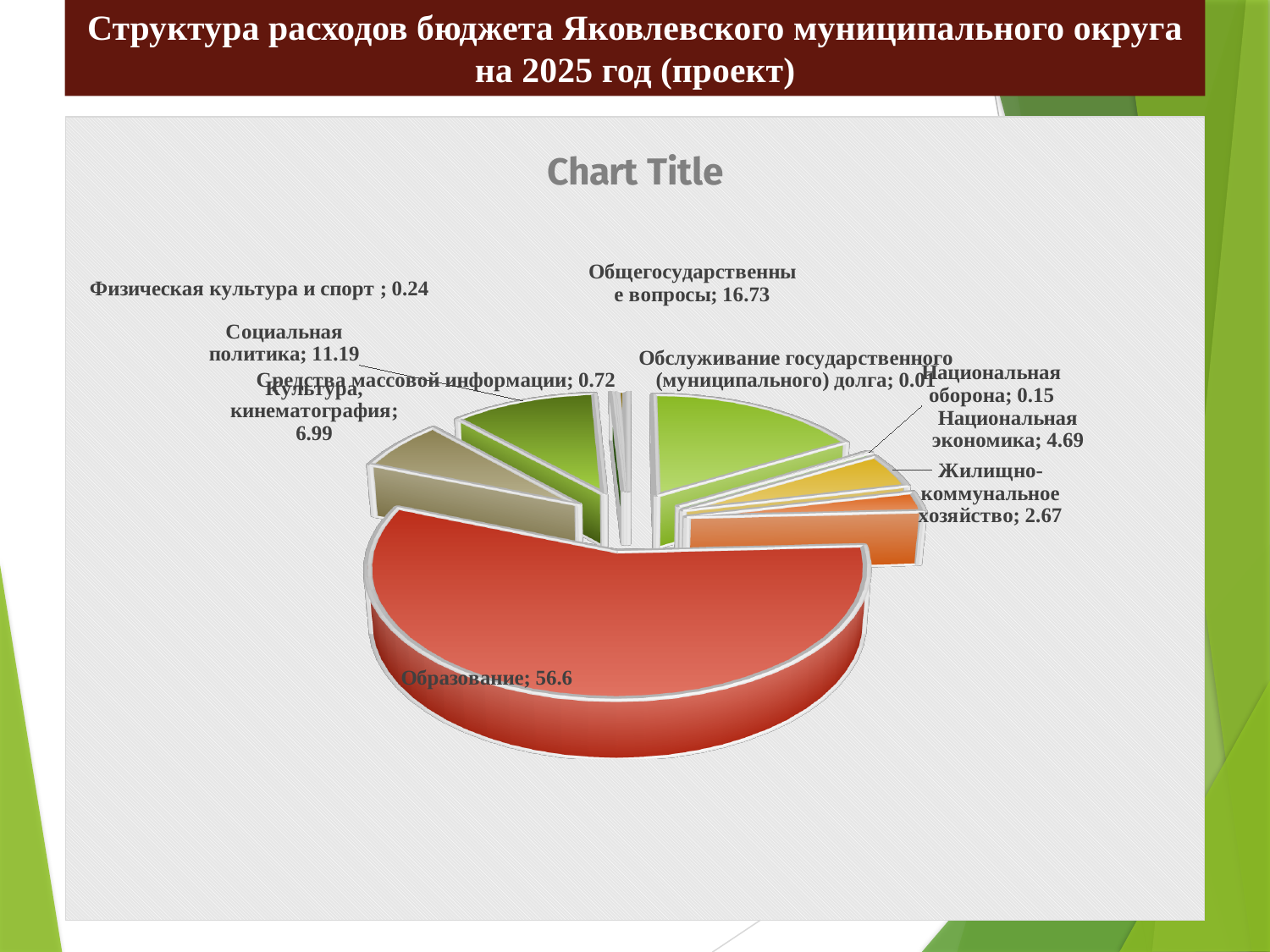

Структура расходов бюджета Яковлевского муниципального округа на 2025 год (проект)

[unsupported chart]